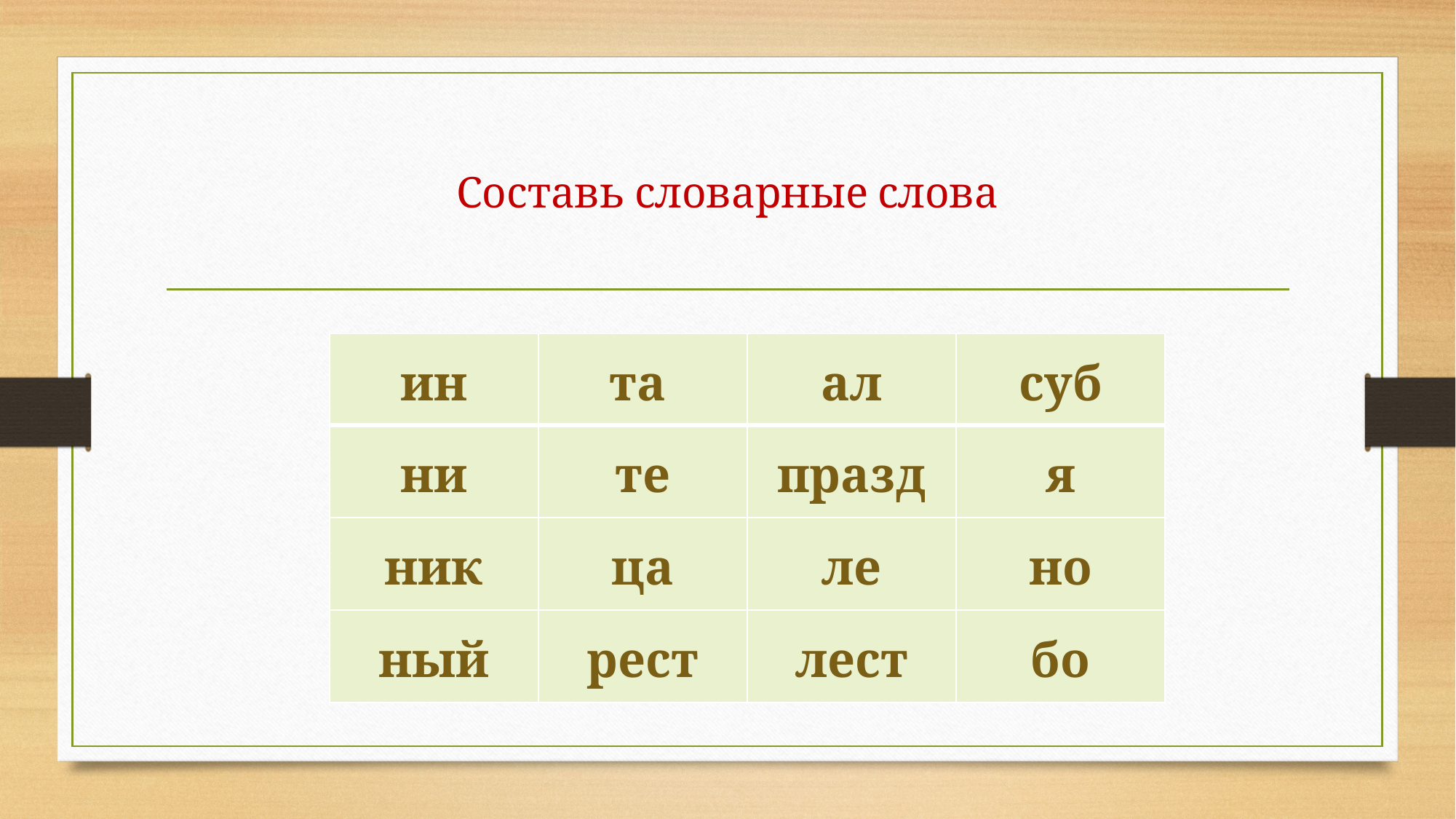

# Составь словарные слова
| ин | та | ал | суб |
| --- | --- | --- | --- |
| ни | те | празд | я |
| ник | ца | ле | но |
| ный | рест | лест | бо |